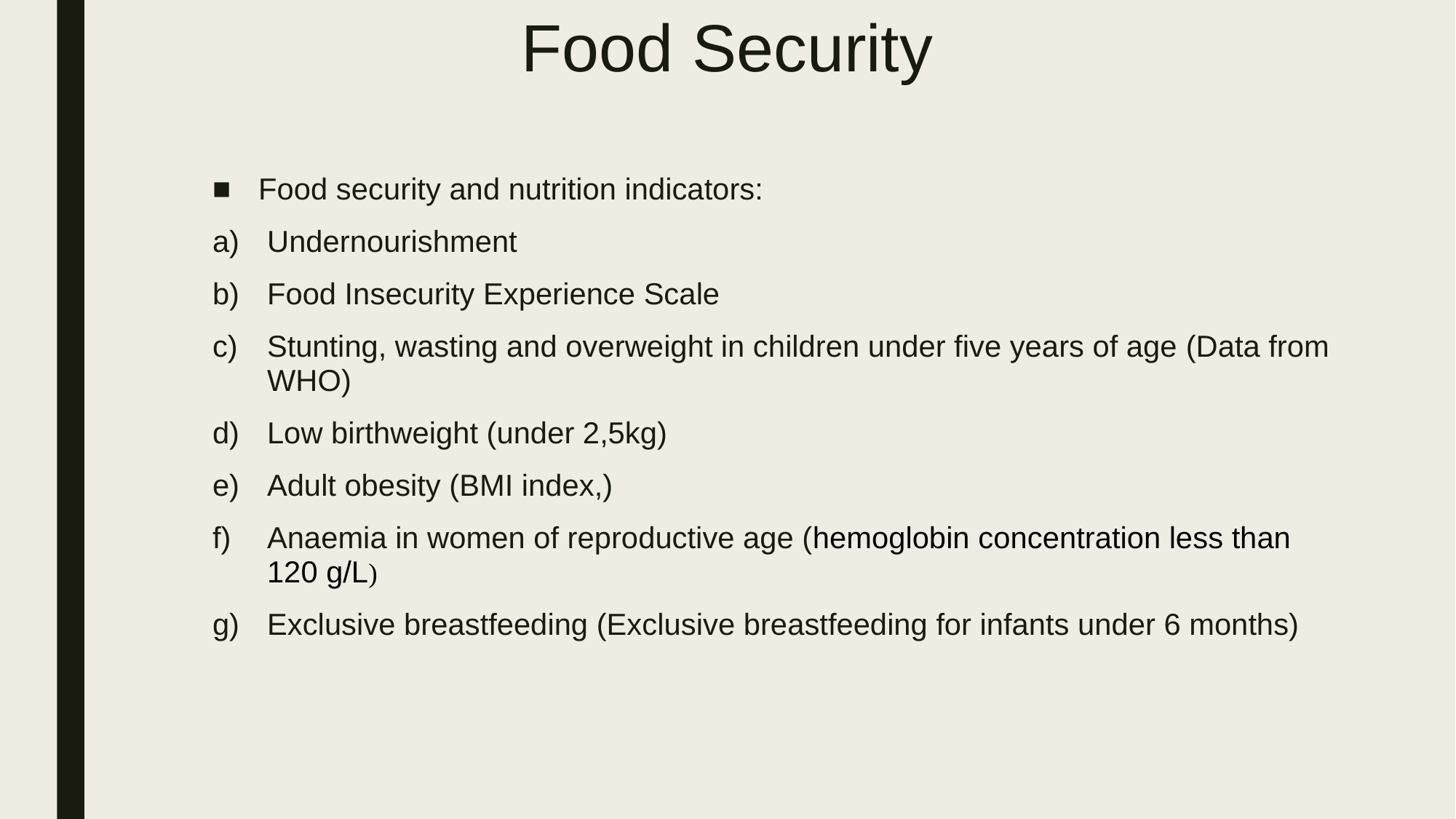

# Food Security
Food security and nutrition indicators:
Undernourishment
Food Insecurity Experience Scale
Stunting, wasting and overweight in children under five years of age (Data from WHO)
Low birthweight (under 2,5kg)
Adult obesity (BMI index,)
Anaemia in women of reproductive age (hemoglobin concentration less than 120 g/L)
Exclusive breastfeeding (Exclusive breastfeeding for infants under 6 months)